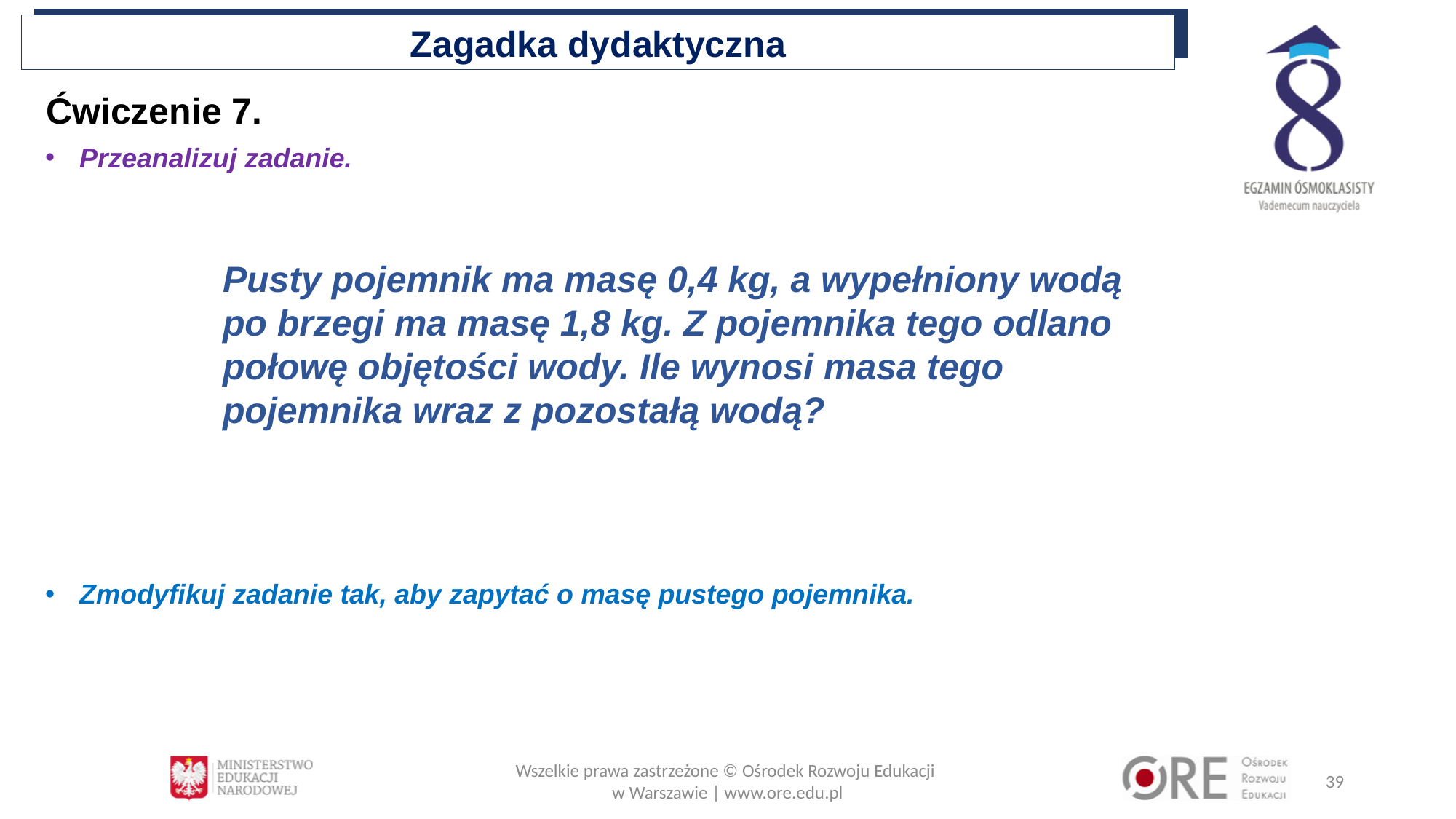

Zagadka dydaktyczna
Ćwiczenie 7.
Przeanalizuj zadanie.
Pusty pojemnik ma masę 0,4 kg, a wypełniony wodą po brzegi ma masę 1,8 kg. Z pojemnika tego odlano połowę objętości wody. Ile wynosi masa tego pojemnika wraz z pozostałą wodą?
Zmodyfikuj zadanie tak, aby zapytać o masę pustego pojemnika.
Wszelkie prawa zastrzeżone © Ośrodek Rozwoju Edukacji
w Warszawie | www.ore.edu.pl
39